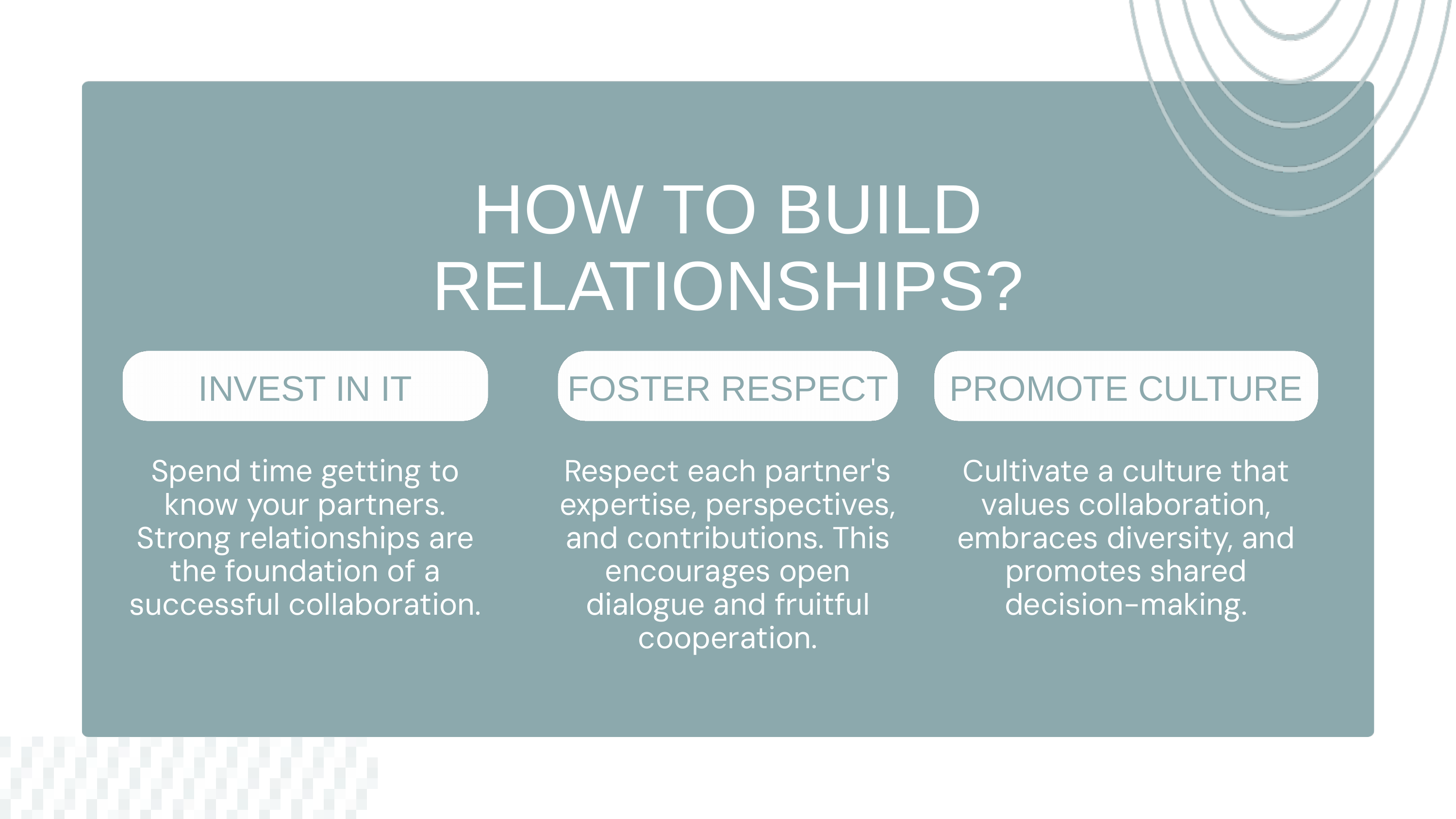

HOW TO BUILD RELATIONSHIPS?

INVEST IN IT
FOSTER RESPECT
PROMOTE CULTURE
Spend time getting to know your partners. Strong relationships are the foundation of a successful collaboration.
Respect each partner's expertise, perspectives, and contributions. This encourages open dialogue and fruitful cooperation.
Cultivate a culture that values collaboration, embraces diversity, and promotes shared decision-making.